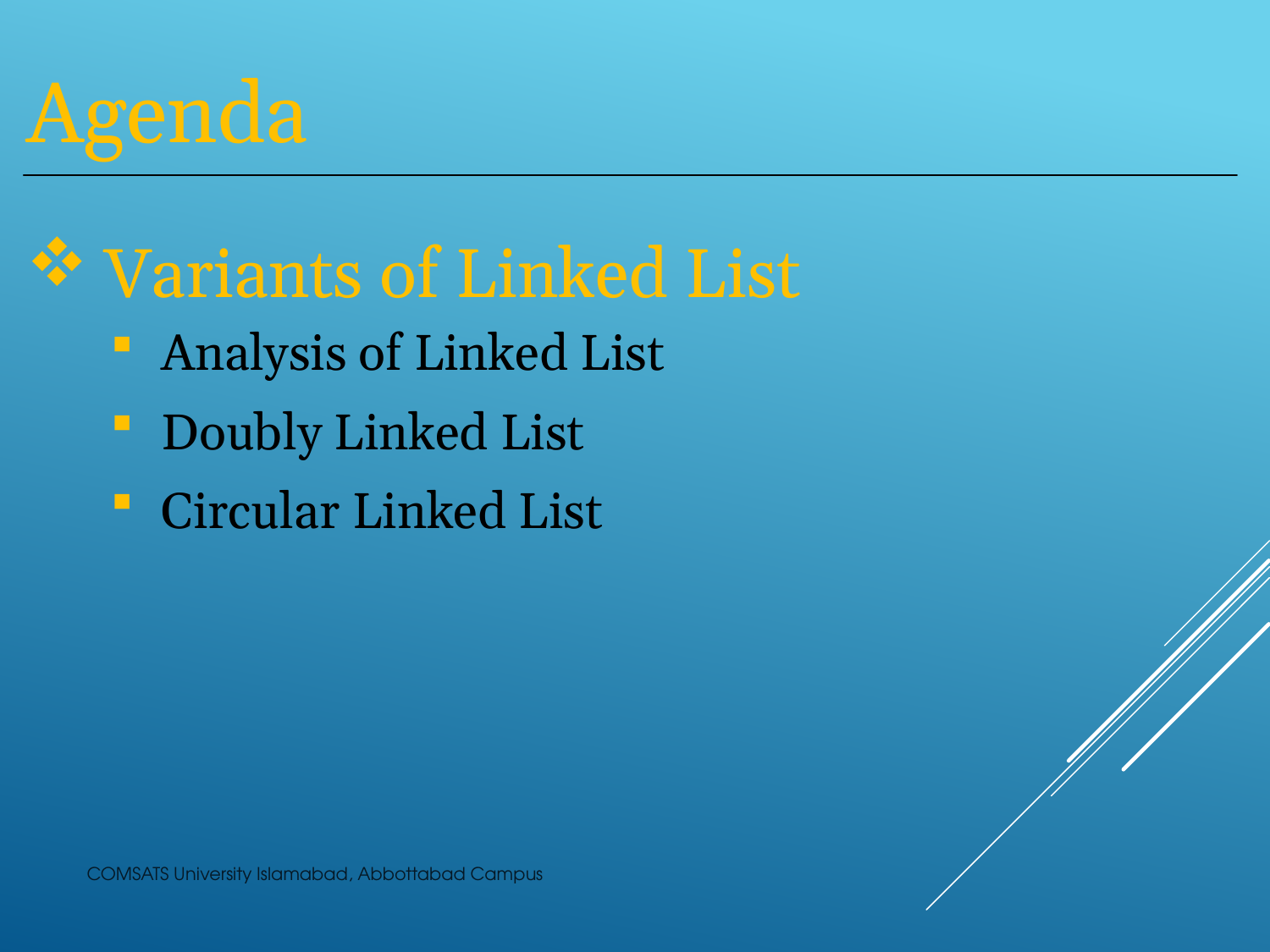

Agenda
Variants of Linked List
Analysis of Linked List
Doubly Linked List
Circular Linked List

COMSATS University Islamabad, Abbottabad Campus